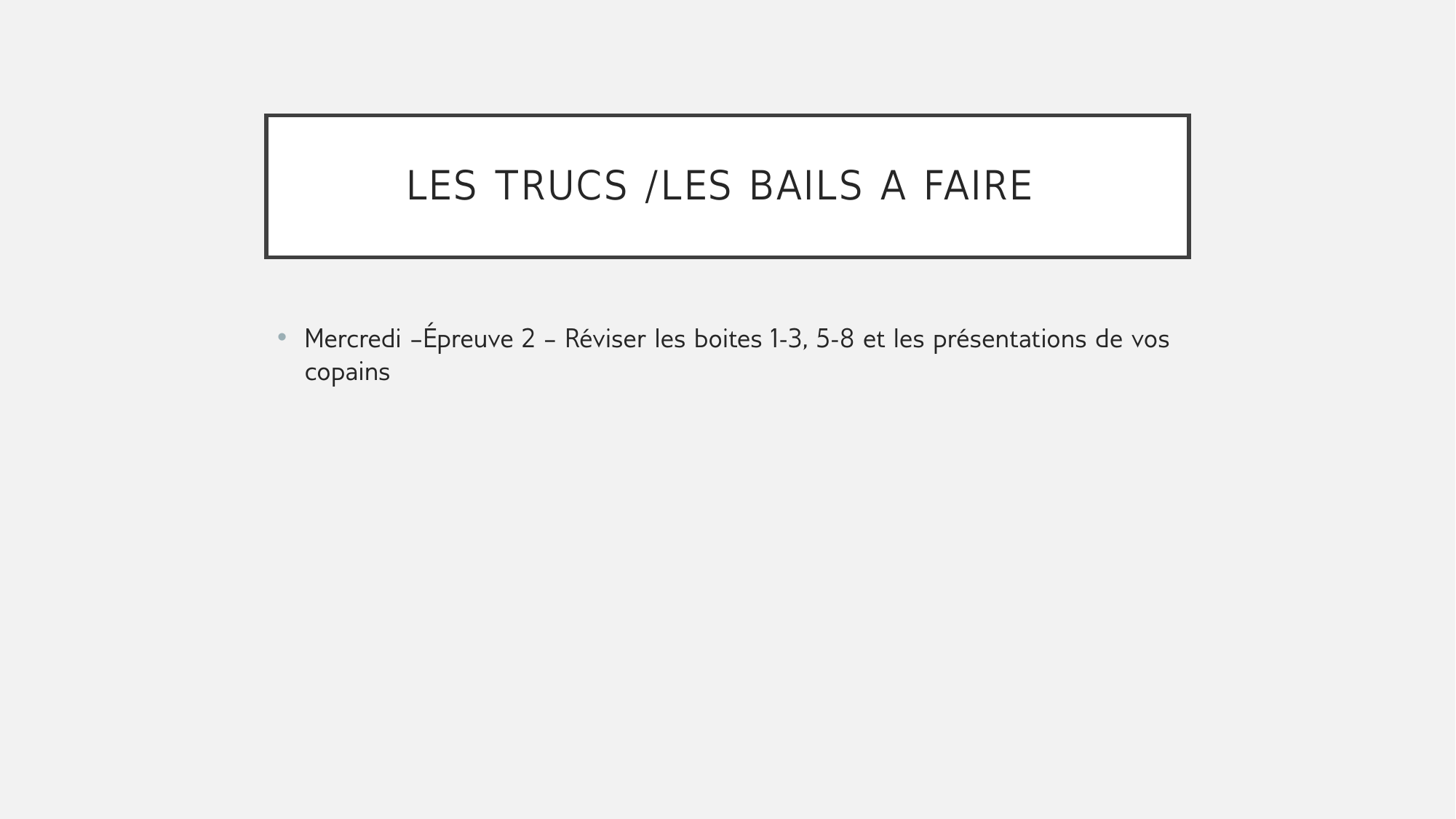

# Les Trucs /les bails a faire
Mercredi –Épreuve 2 – Réviser les boites 1-3, 5-8 et les présentations de vos copains